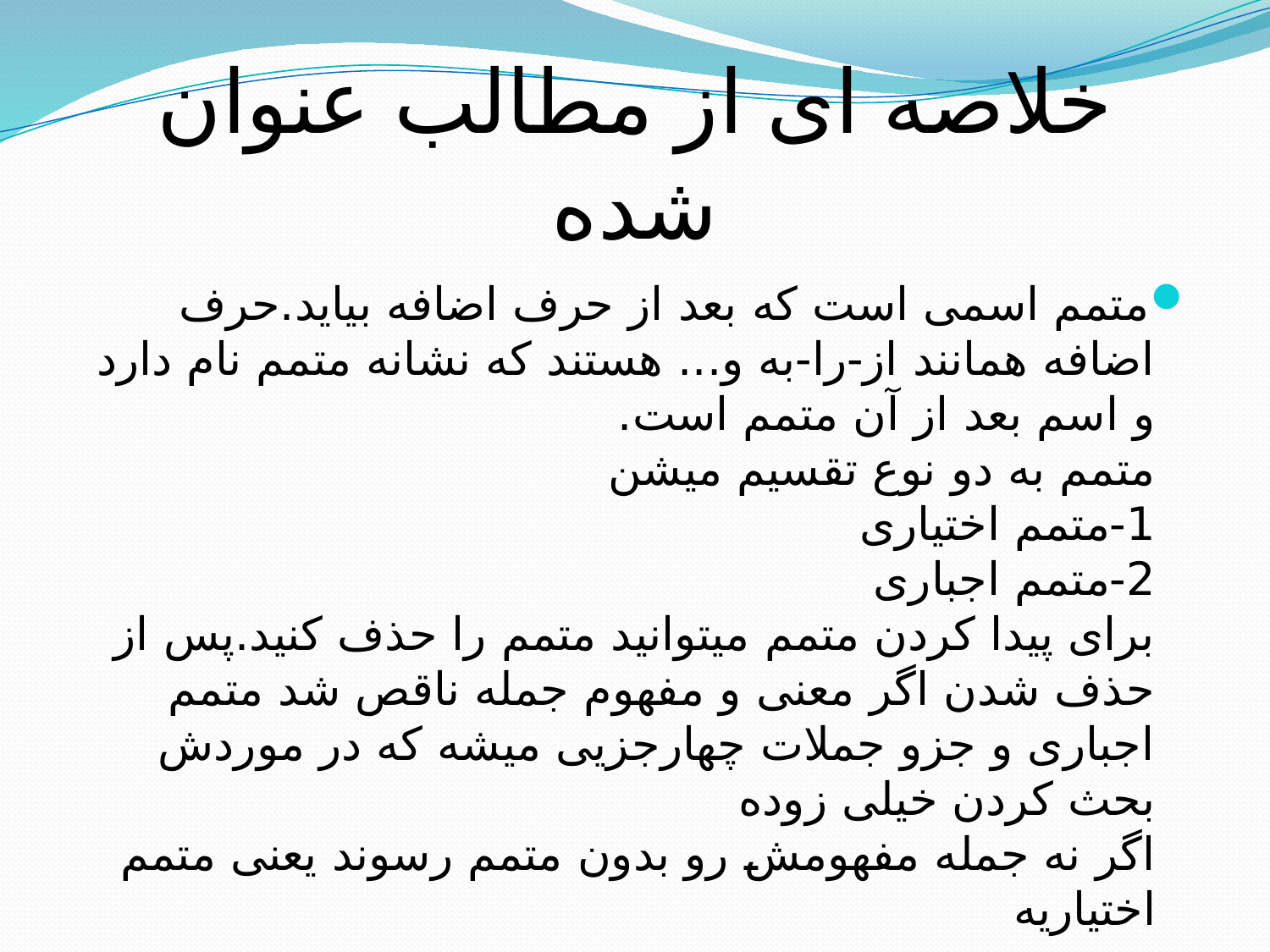

# خلاصه ای از مطالب عنوان شده
متمم اسمی است که بعد از حرف اضافه بیاید.حرف اضافه همانند از-را-به و... هستند که نشانه متمم نام دارد و اسم بعد از آن متمم است.
متمم به دو نوع تقسیم میشن
1-متمم اختیاری
2-متمم اجباری
برای پیدا کردن متمم میتوانید متمم را حذف کنید.پس از حذف شدن اگر معنی و مفهوم جمله ناقص شد متمم اجباری و جزو جملات چهارجزیی میشه که در موردش بحث کردن خیلی زوده
اگر نه جمله مفهومش رو بدون متمم رسوند یعنی متمم اختیاریه